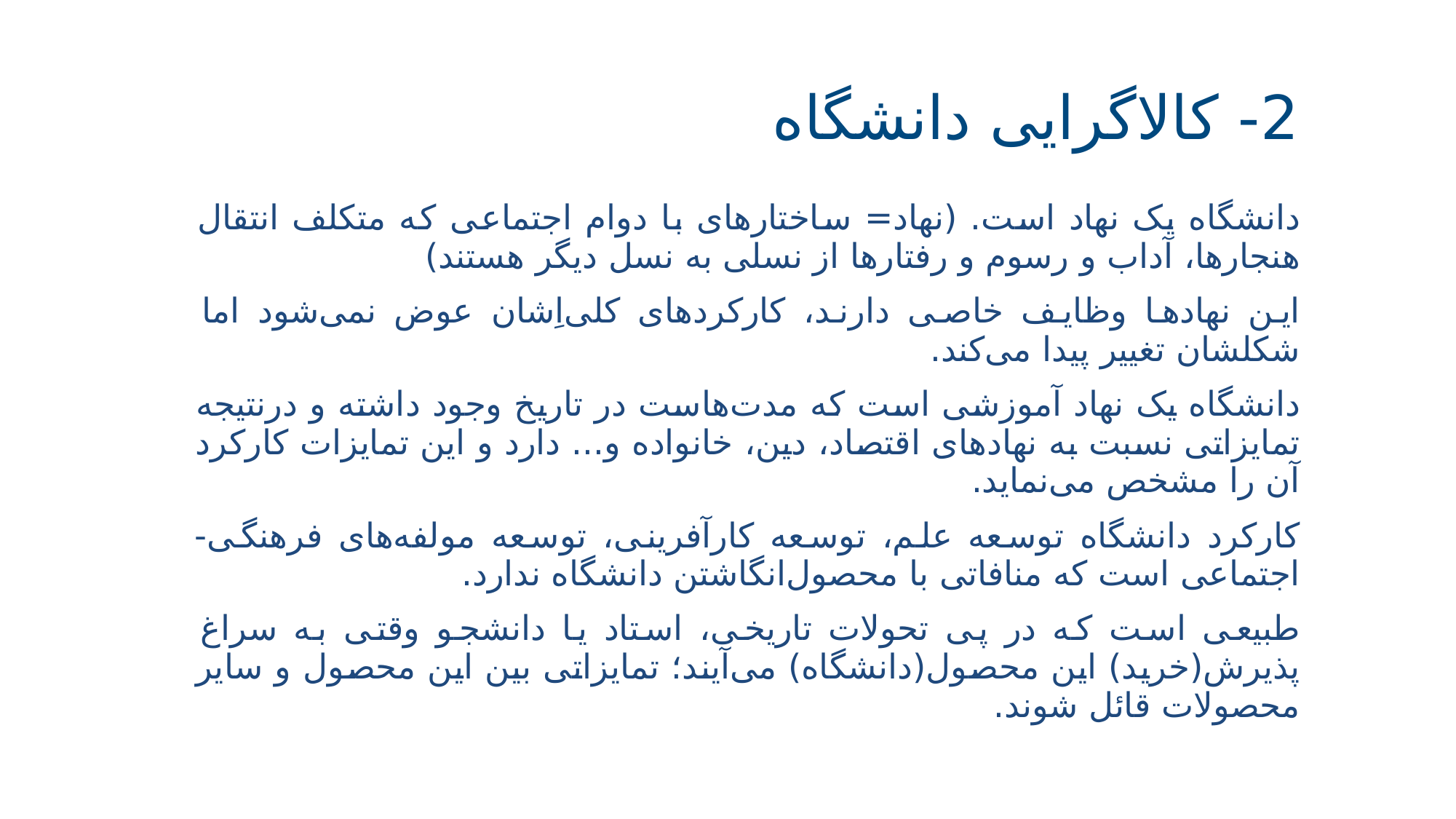

# 2- کالاگرایی دانشگاه
دانشگاه یک نهاد است. (نهاد= ساختارهای با دوام اجتماعی که متکلف انتقال هنجارها، آداب‌ و رسوم و رفتارها از نسلی به نسل دیگر هستند)
این نهادها وظایف خاصی دارند، کارکردهای کلی‌اِشان عوض نمی‌شود اما شکلشان تغییر پیدا می‌کند.
دانشگاه یک نهاد آموزشی است که مدت‌هاست در تاریخ وجود داشته و درنتیجه تمایزاتی نسبت به نهادهای اقتصاد، دین، خانواده و... دارد و این تمایزات کارکرد آن را مشخص می‌نماید.
کارکرد دانشگاه توسعه علم، توسعه کارآفرینی، توسعه مولفه‌های فرهنگی-اجتماعی است که منافاتی با محصول‌انگاشتن دانشگاه ندارد.
طبیعی است که در پی تحولات تاریخی، استاد یا دانشجو وقتی به سراغ پذیرش(خرید) این محصول(دانشگاه) می‌آیند؛ تمایزاتی بین این محصول و سایر محصولات قائل شوند.